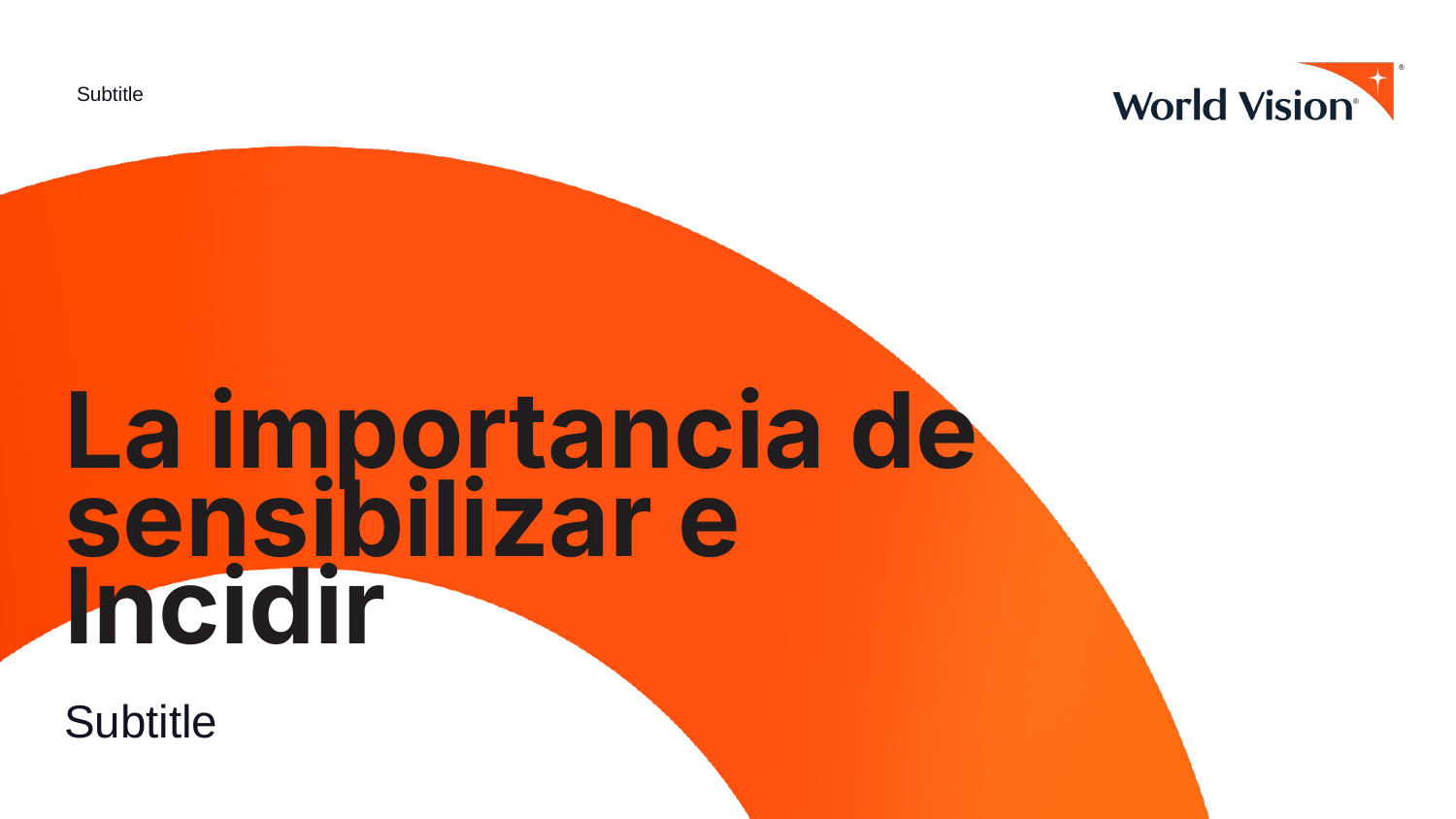

Subtitle
# La importancia de sensibilizar e Incidir
Subtitle